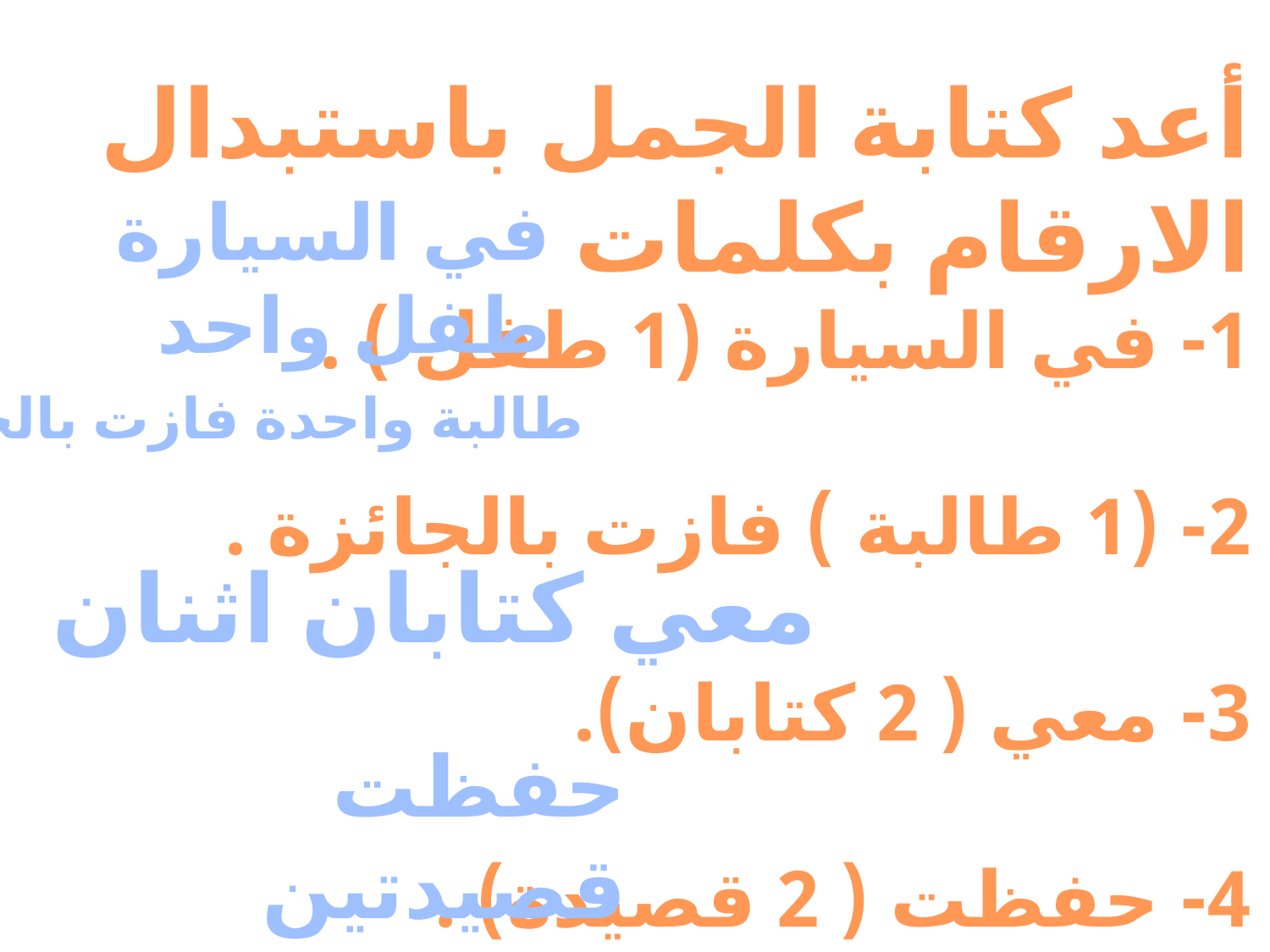

أعد كتابة الجمل باستبدال الارقام بكلمات
1- في السيارة (1 طفل ) .

2- (1 طالبة ) فازت بالجائزة .

3- معي ( 2 كتابان).

4- حفظت ( 2 قصيدة) .

في السيارة طفل واحد
طالبة واحدة فازت بالجائزة

معي كتابان اثنان
حفظت قصيدتين اثنتين